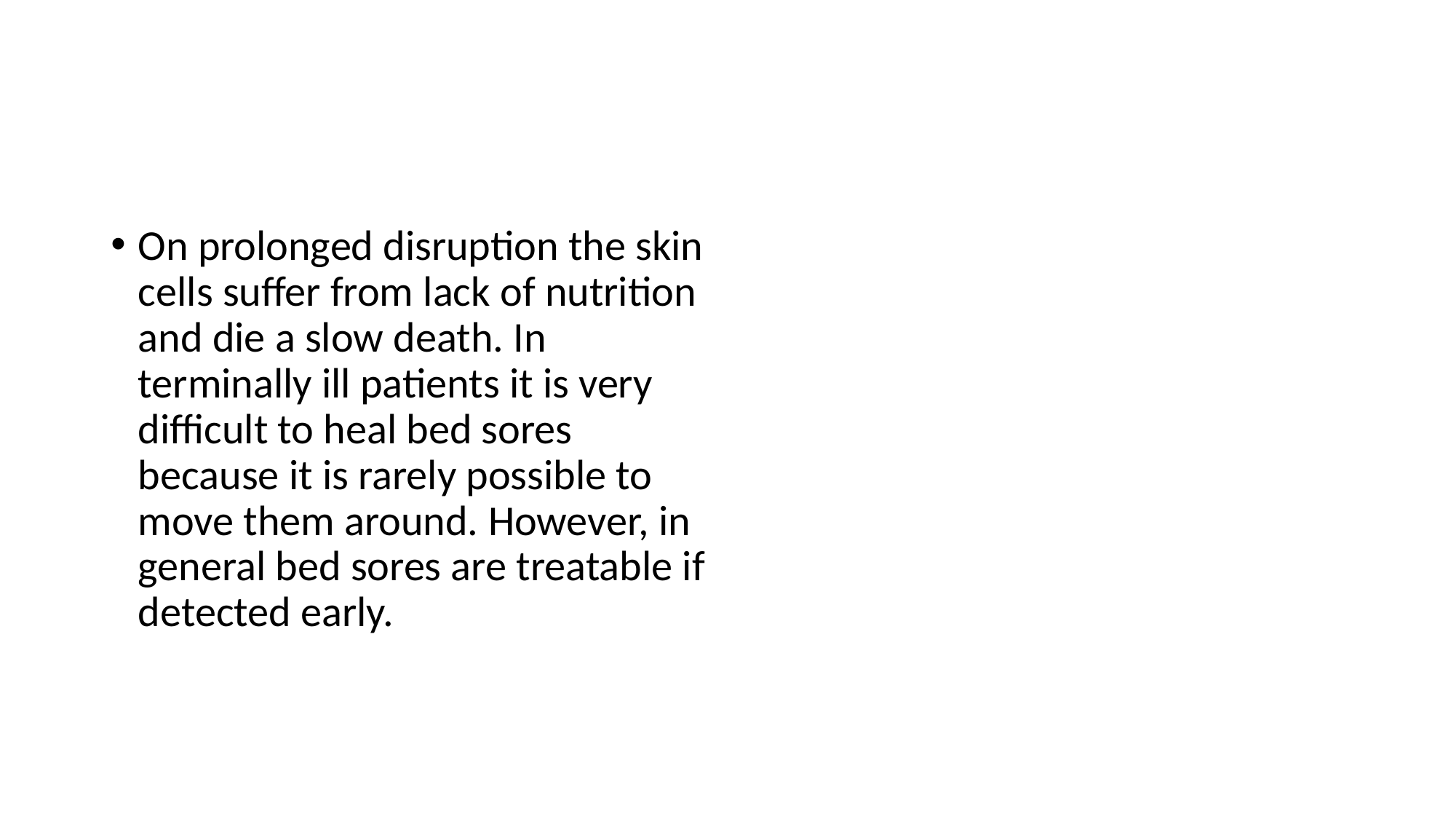

#
On prolonged disruption the skin cells suffer from lack of nutrition and die a slow death. In terminally ill patients it is very difficult to heal bed sores because it is rarely possible to move them around. However, in general bed sores are treatable if detected early.